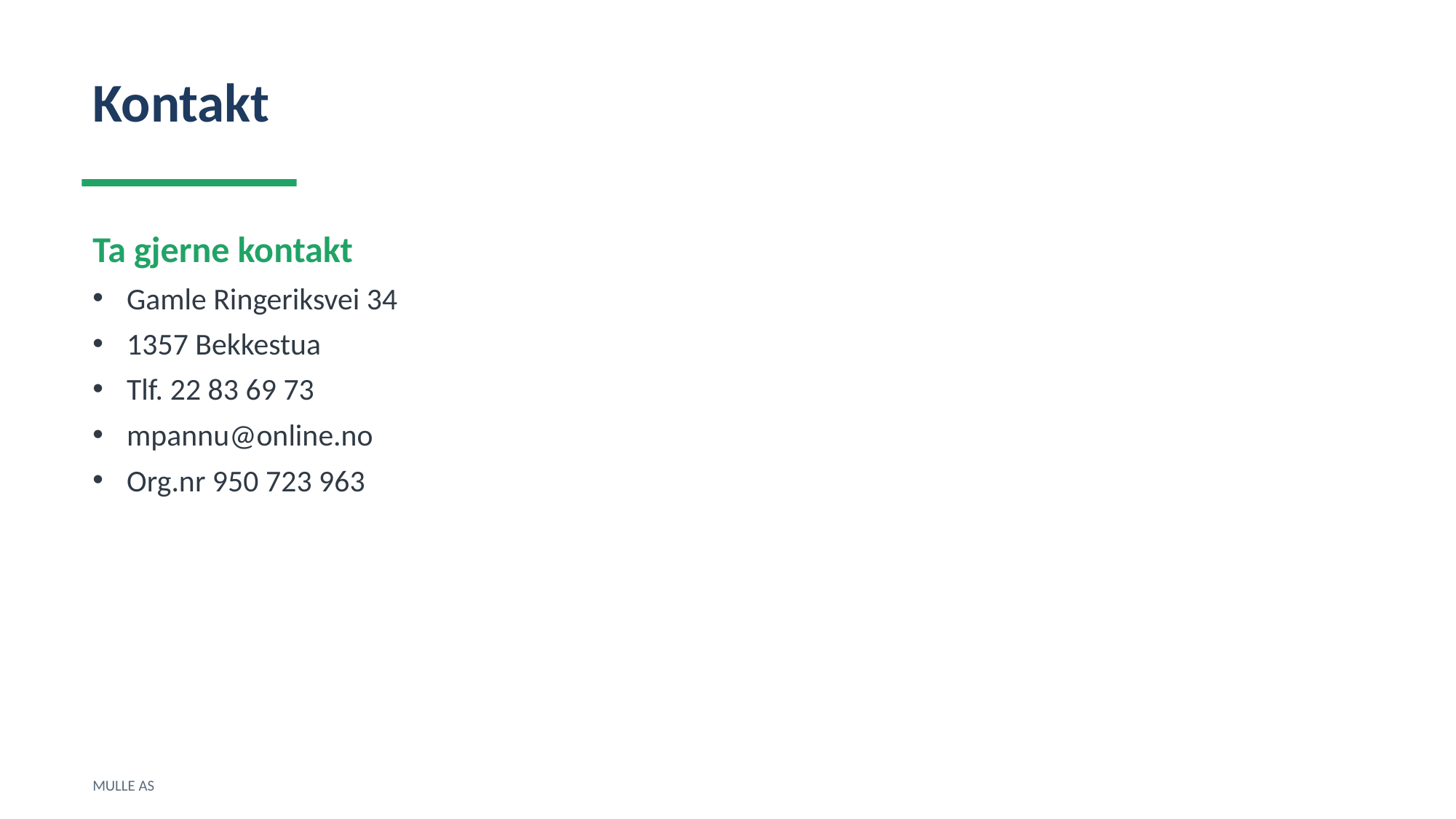

Kontakt

Ta gjerne kontakt
Gamle Ringeriksvei 34
1357 Bekkestua
Tlf. 22 83 69 73
mpannu@online.no
Org.nr 950 723 963
MULLE AS